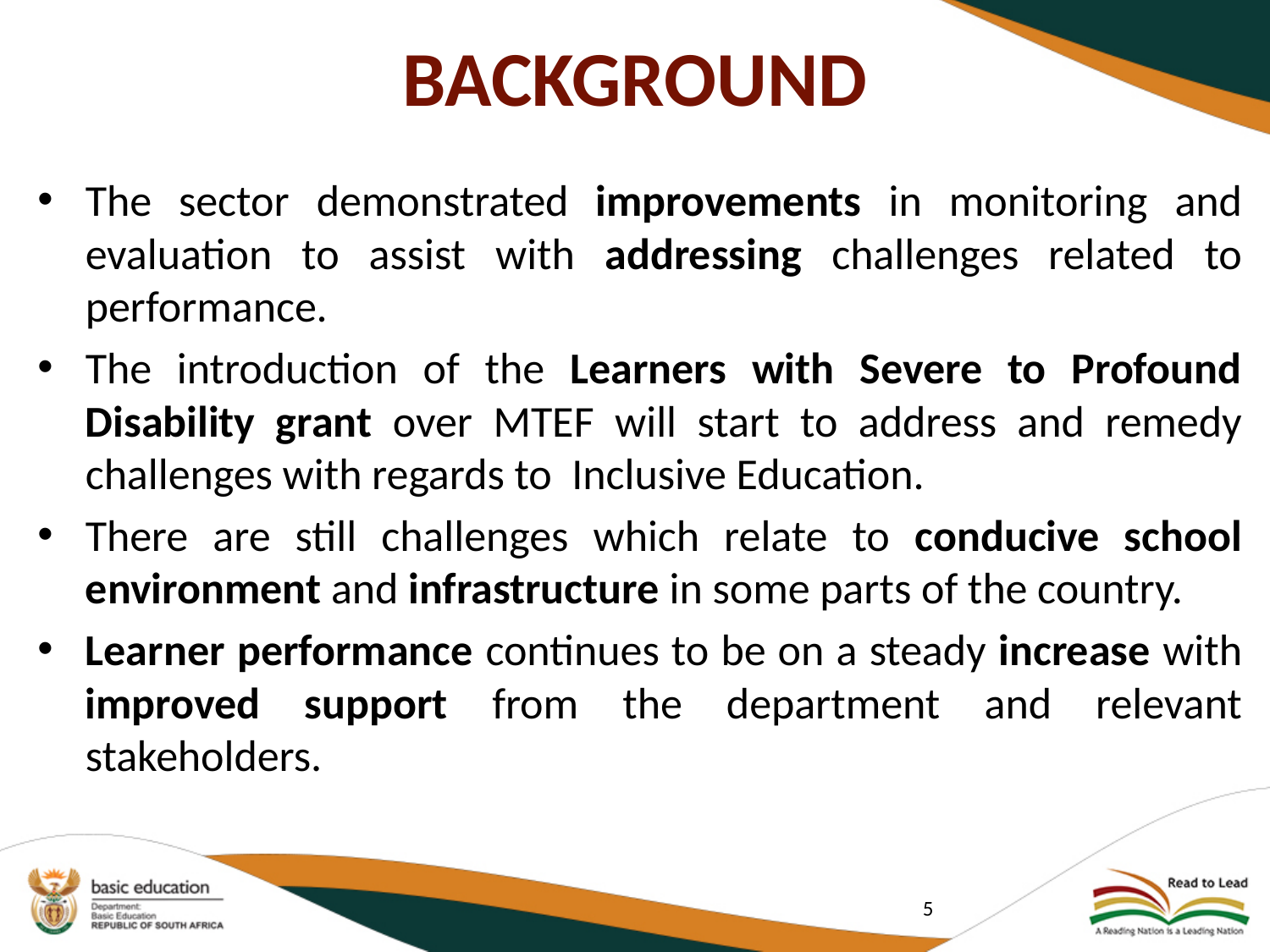

# BACKGROUND
The sector demonstrated improvements in monitoring and evaluation to assist with addressing challenges related to performance.
The introduction of the Learners with Severe to Profound Disability grant over MTEF will start to address and remedy challenges with regards to  Inclusive Education.
There are still challenges which relate to conducive school environment and infrastructure in some parts of the country.
Learner performance continues to be on a steady increase with improved support from the department and relevant stakeholders.

5